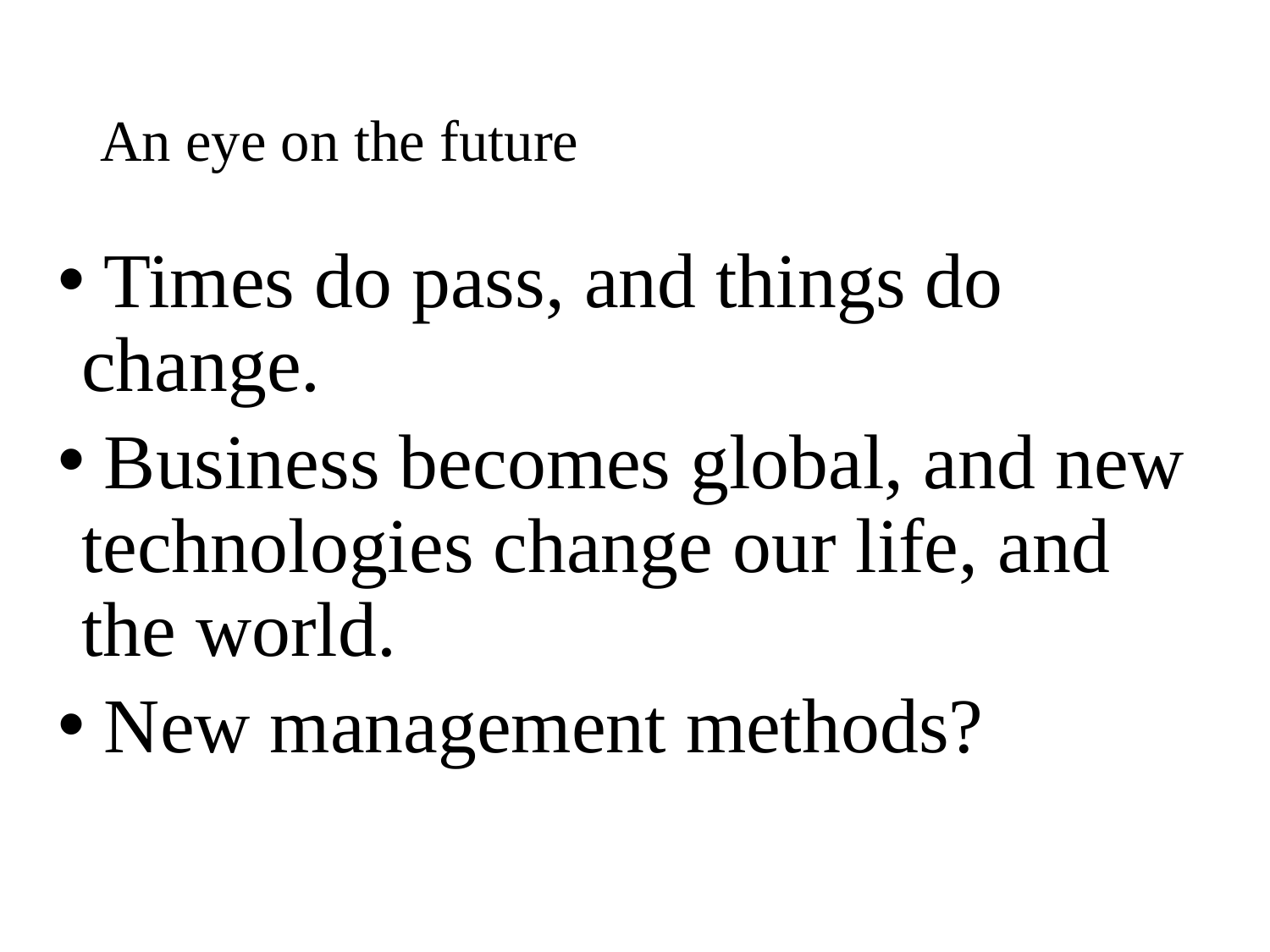

# An eye on the future
 Times do pass, and things do change.
 Business becomes global, and new technologies change our life, and the world.
 New management methods?